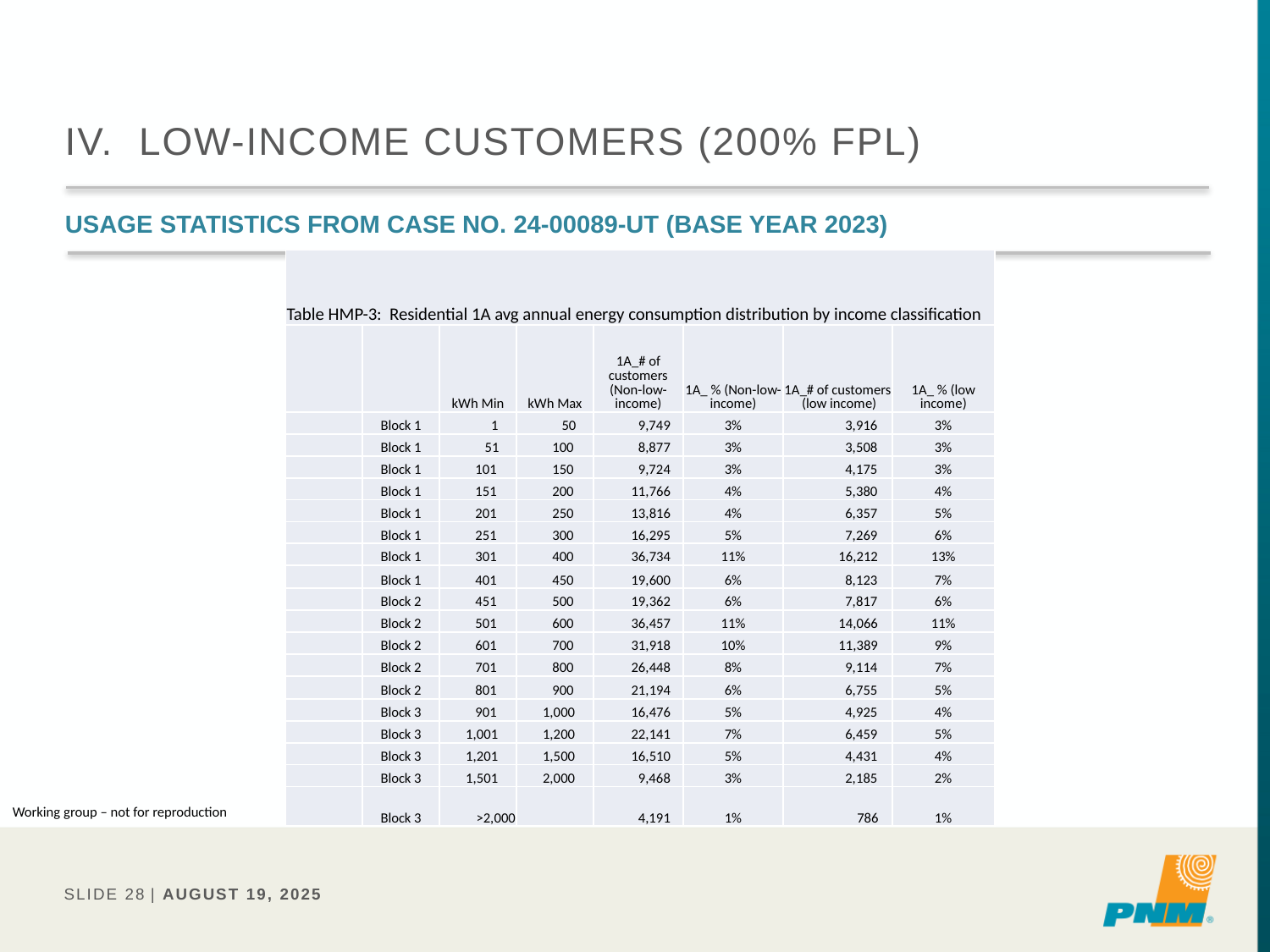

# IV.  Low-income customers (200% FPL)
Usage statistics from Case no. 24-00089-UT (base year 2023)
| Table HMP-3: Residential 1A avg annual energy consumption distribution by income classification |  |  |  |  |  |  |  |
| --- | --- | --- | --- | --- | --- | --- | --- |
|  |  | kWh Min | kWh Max | 1A\_# of customers (Non-low-income) | 1A\_ % (Non-low-income) | 1A\_# of customers (low income) | 1A\_ % (low income) |
|  | Block 1 | 1 | 50 | 9,749 | 3% | 3,916 | 3% |
|  | Block 1 | 51 | 100 | 8,877 | 3% | 3,508 | 3% |
|  | Block 1 | 101 | 150 | 9,724 | 3% | 4,175 | 3% |
|  | Block 1 | 151 | 200 | 11,766 | 4% | 5,380 | 4% |
|  | Block 1 | 201 | 250 | 13,816 | 4% | 6,357 | 5% |
|  | Block 1 | 251 | 300 | 16,295 | 5% | 7,269 | 6% |
|  | Block 1 | 301 | 400 | 36,734 | 11% | 16,212 | 13% |
|  | Block 1 | 401 | 450 | 19,600 | 6% | 8,123 | 7% |
|  | Block 2 | 451 | 500 | 19,362 | 6% | 7,817 | 6% |
|  | Block 2 | 501 | 600 | 36,457 | 11% | 14,066 | 11% |
|  | Block 2 | 601 | 700 | 31,918 | 10% | 11,389 | 9% |
|  | Block 2 | 701 | 800 | 26,448 | 8% | 9,114 | 7% |
|  | Block 2 | 801 | 900 | 21,194 | 6% | 6,755 | 5% |
|  | Block 3 | 901 | 1,000 | 16,476 | 5% | 4,925 | 4% |
|  | Block 3 | 1,001 | 1,200 | 22,141 | 7% | 6,459 | 5% |
|  | Block 3 | 1,201 | 1,500 | 16,510 | 5% | 4,431 | 4% |
|  | Block 3 | 1,501 | 2,000 | 9,468 | 3% | 2,185 | 2% |
|  | Block 3 | >2,000 |  | 4,191 | 1% | 786 | 1% |
Working group – not for reproduction